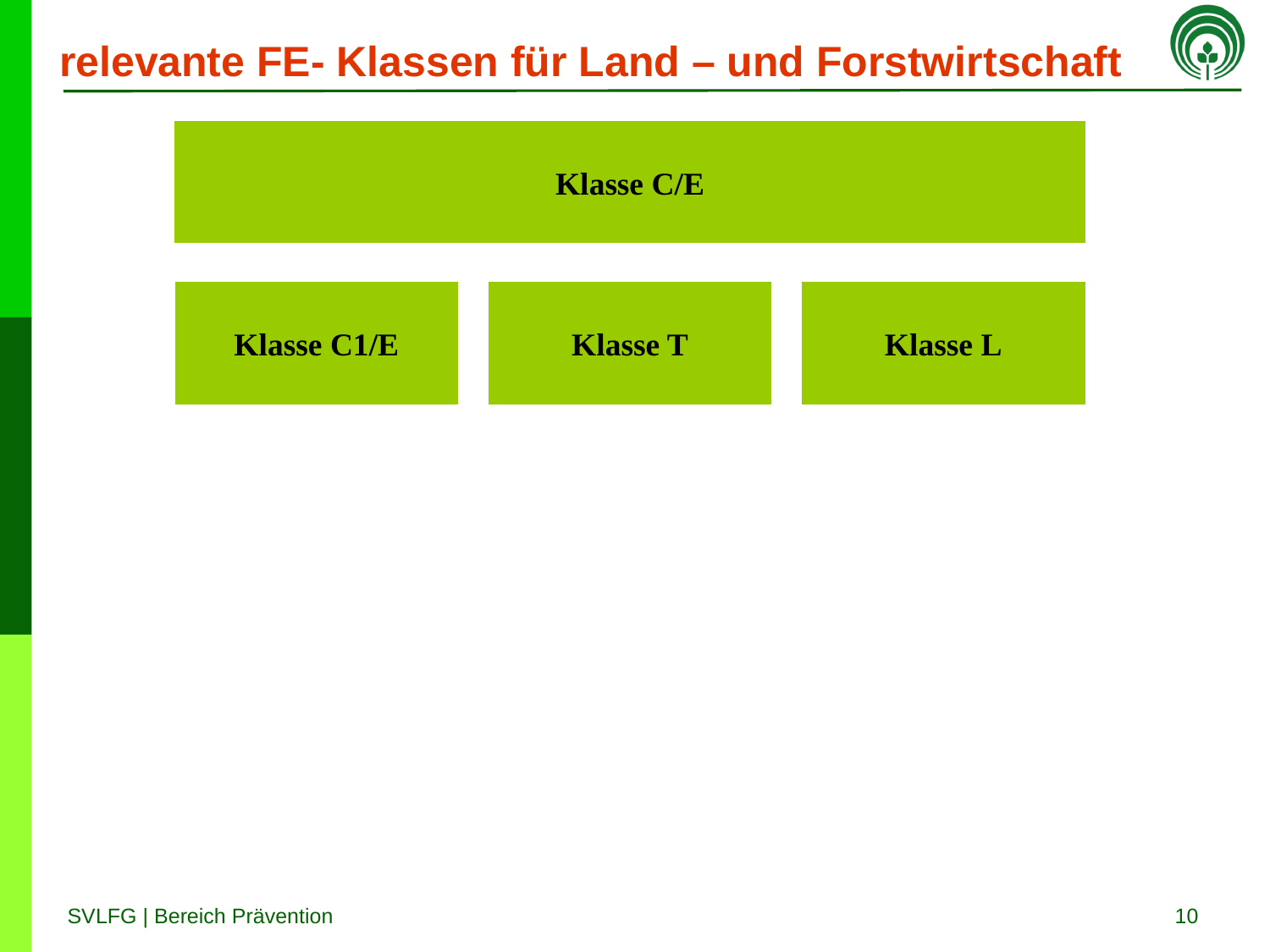

# relevante FE- Klassen für Land – und Forstwirtschaft
Klasse C/E
Klasse C1/E
Klasse T
Klasse L
10